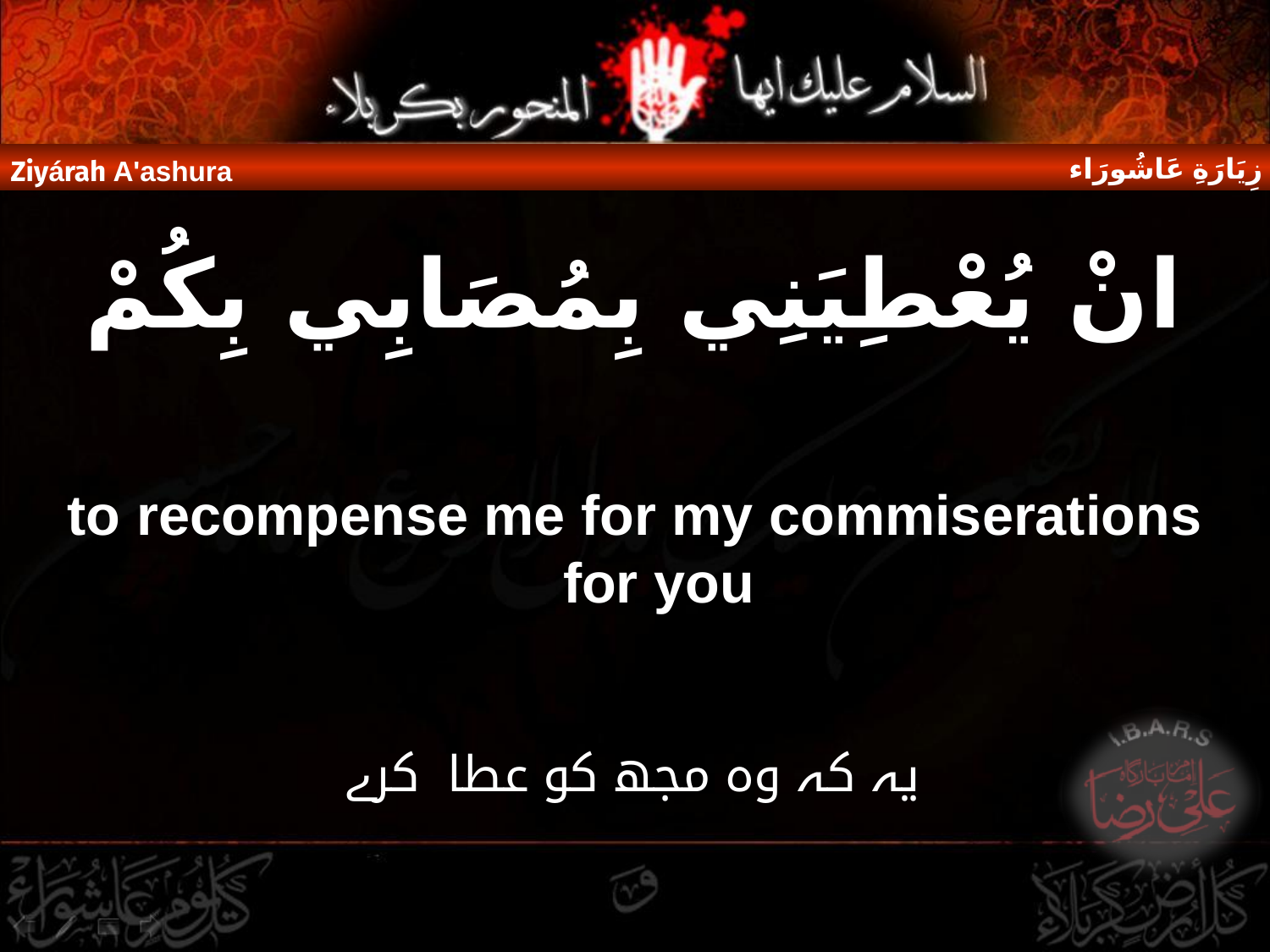

زِيَارَةِ عَاشُورَاء
Ziyárah A'ashura
انْ يُعْطِيَنِي بِمُصَابِي بِكُمْ
to recompense me for my commiserations for you
یہ کہ وہ مجھ کو عطا  کرے